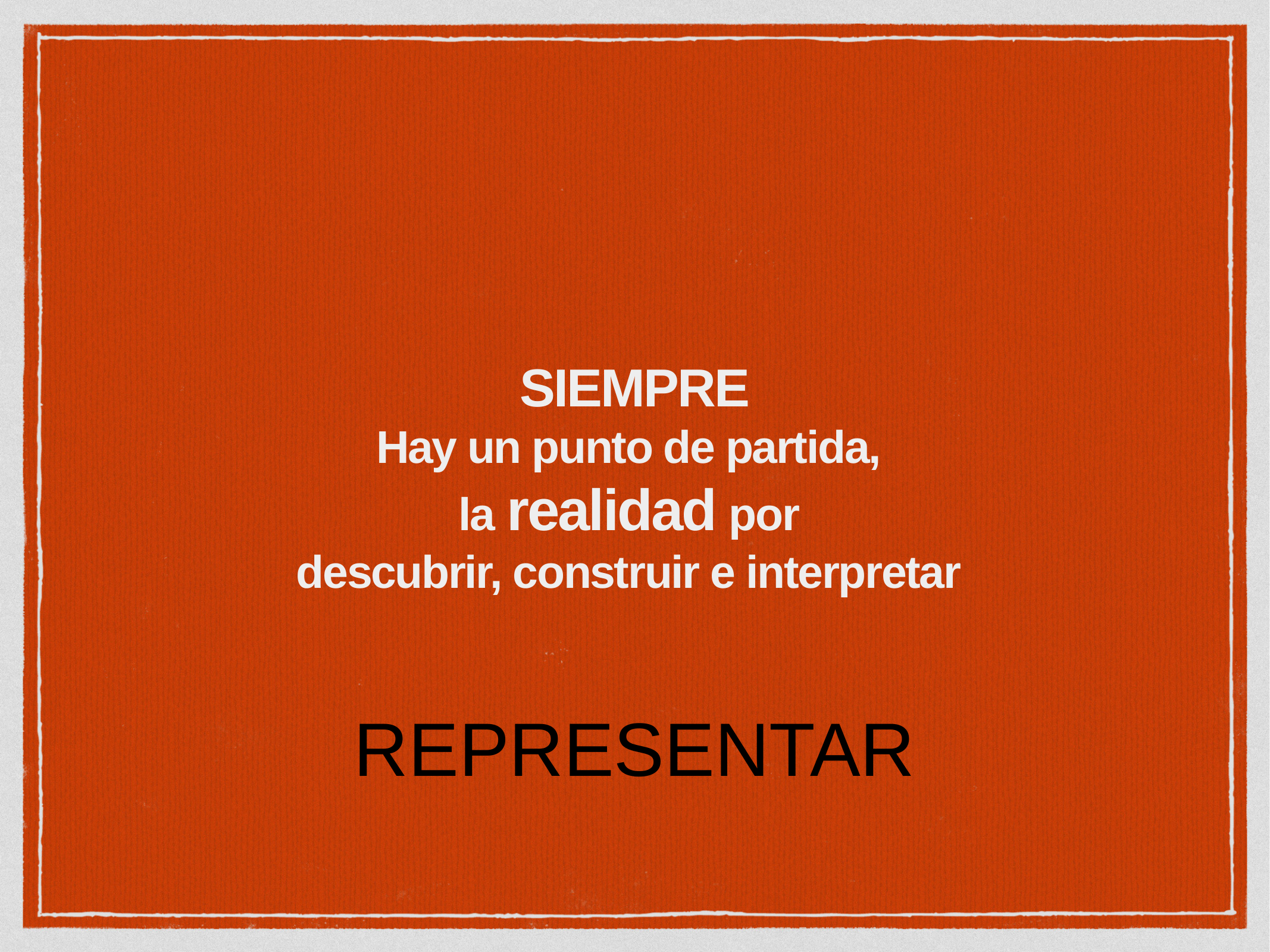

# SIEMPRE
Hay un punto de partida,
la realidad por
descubrir, construir e interpretar

REPRESENTAR